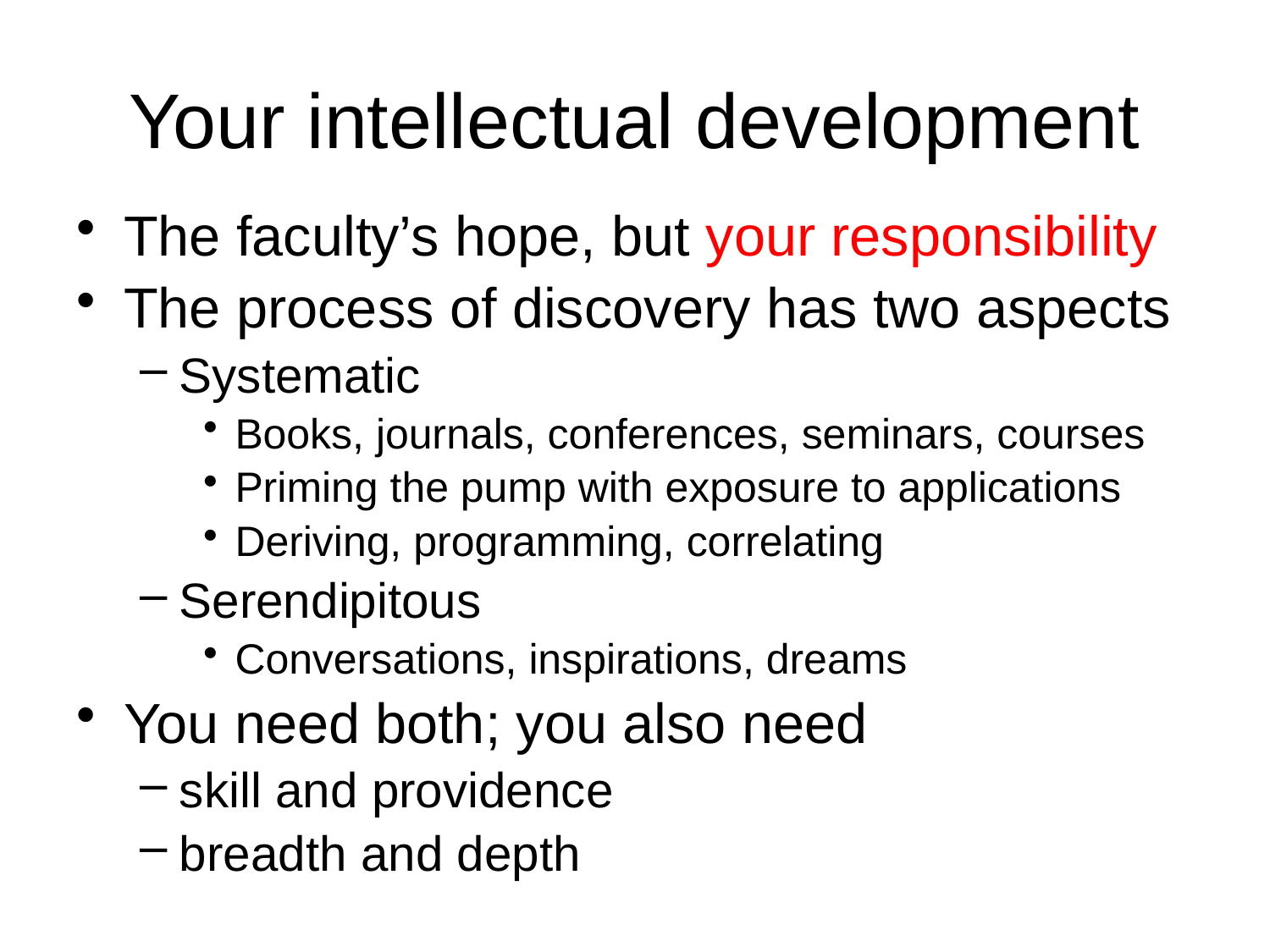

# Your intellectual development
The faculty’s hope, but your responsibility
The process of discovery has two aspects
Systematic
Books, journals, conferences, seminars, courses
Priming the pump with exposure to applications
Deriving, programming, correlating
Serendipitous
Conversations, inspirations, dreams
You need both; you also need
skill and providence
breadth and depth